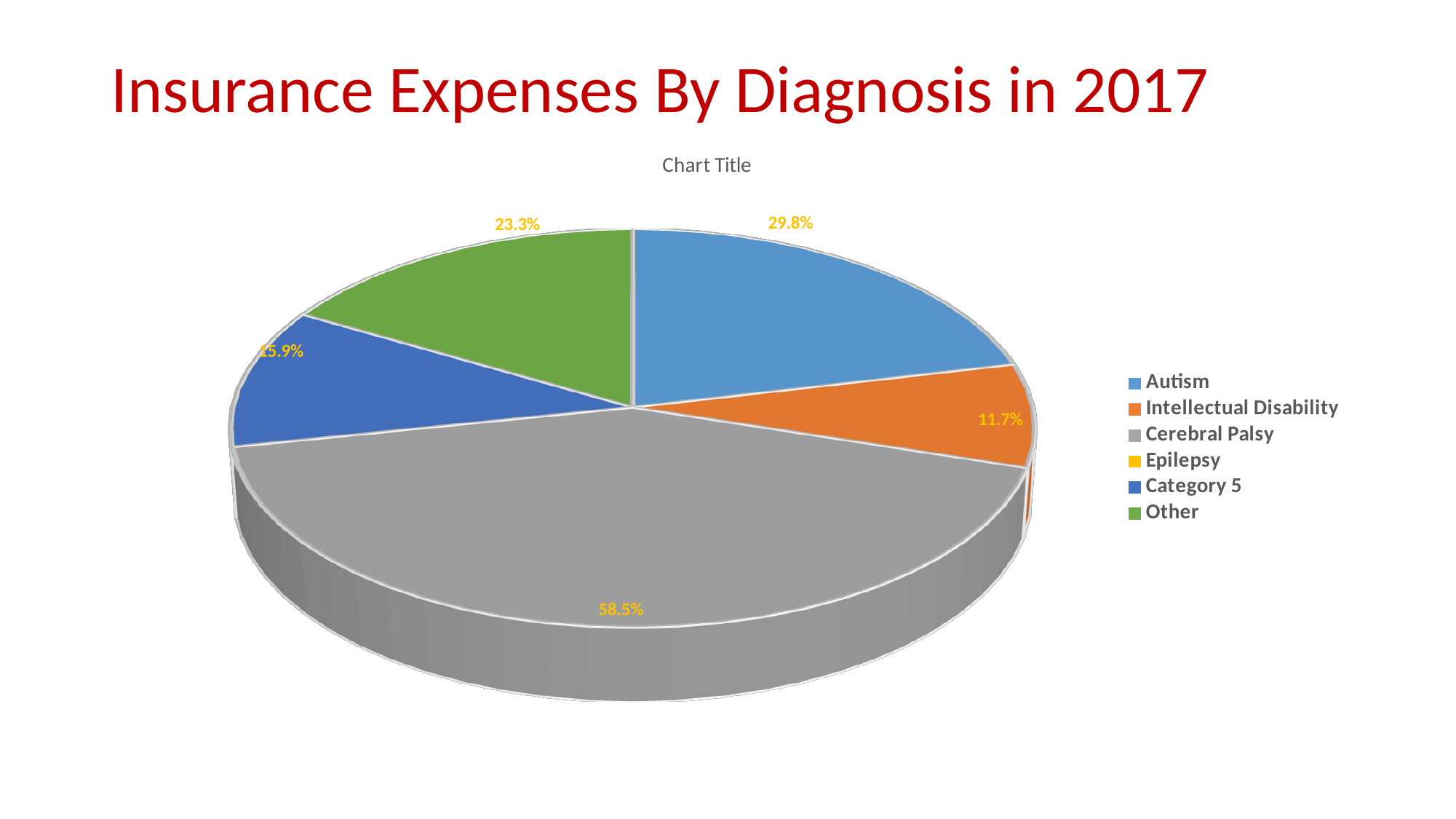

# Insurance Expenses By Diagnosis in 2017

[unsupported chart]